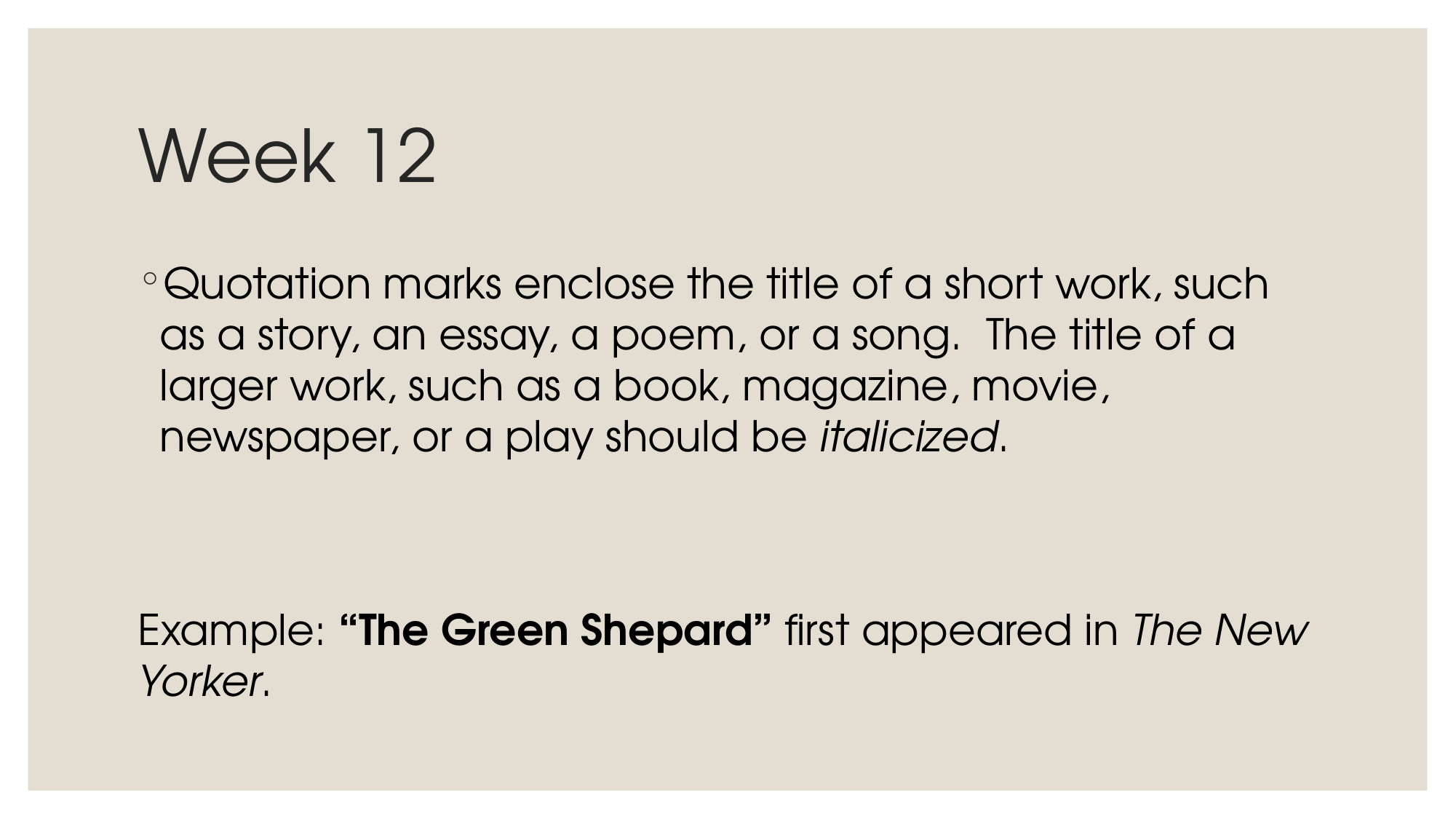

# Week 12
Quotation marks enclose the title of a short work, such as a story, an essay, a poem, or a song.  The title of a larger work, such as a book, magazine, movie, newspaper, or a play should be italicized.

Example: “The Green Shepard” first appeared in The New Yorker.